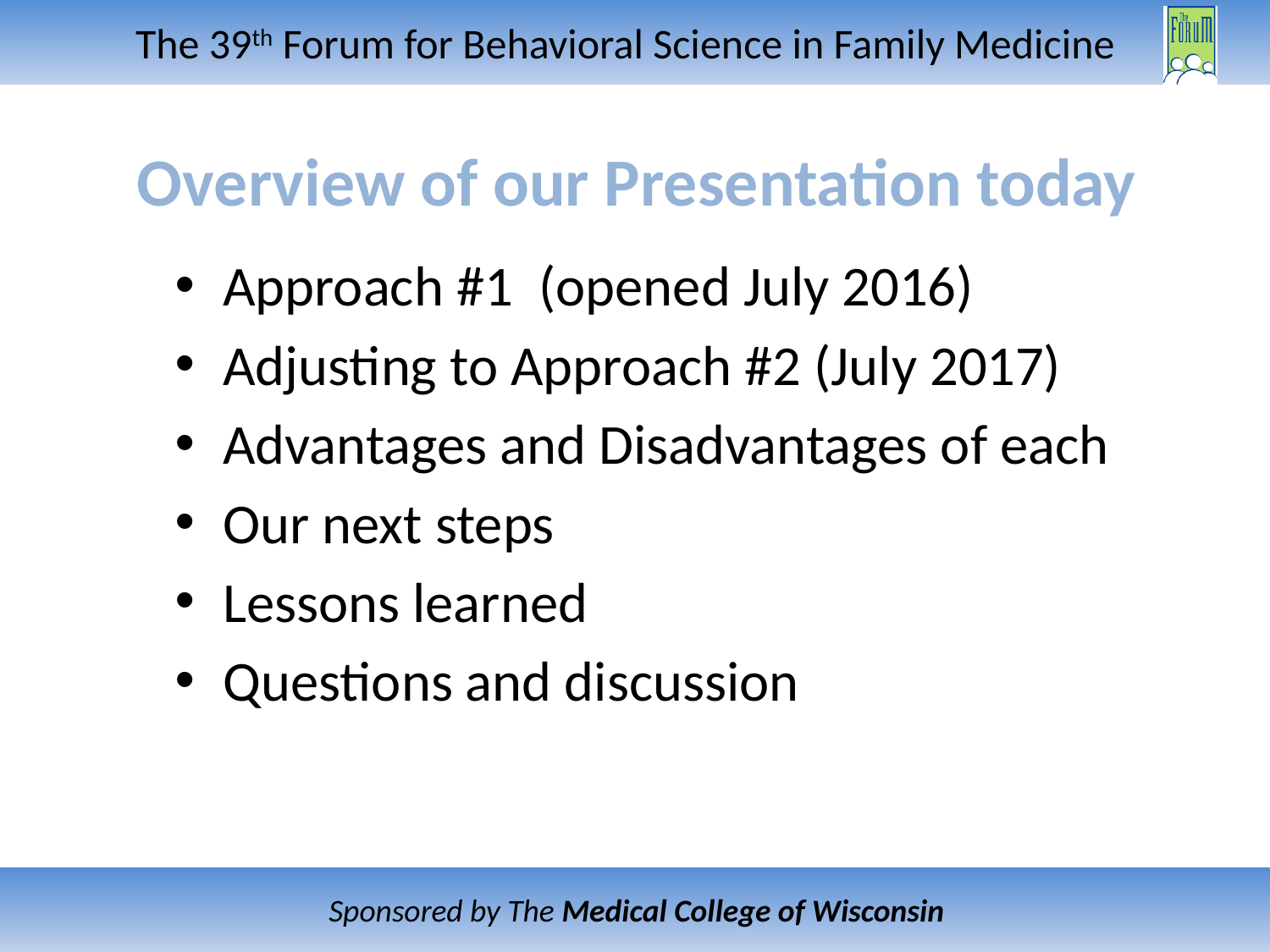

# Overview of our Presentation today
Approach #1  (opened July 2016)
Adjusting to Approach #2 (July 2017)
Advantages and Disadvantages of each
Our next steps
Lessons learned
Questions and discussion